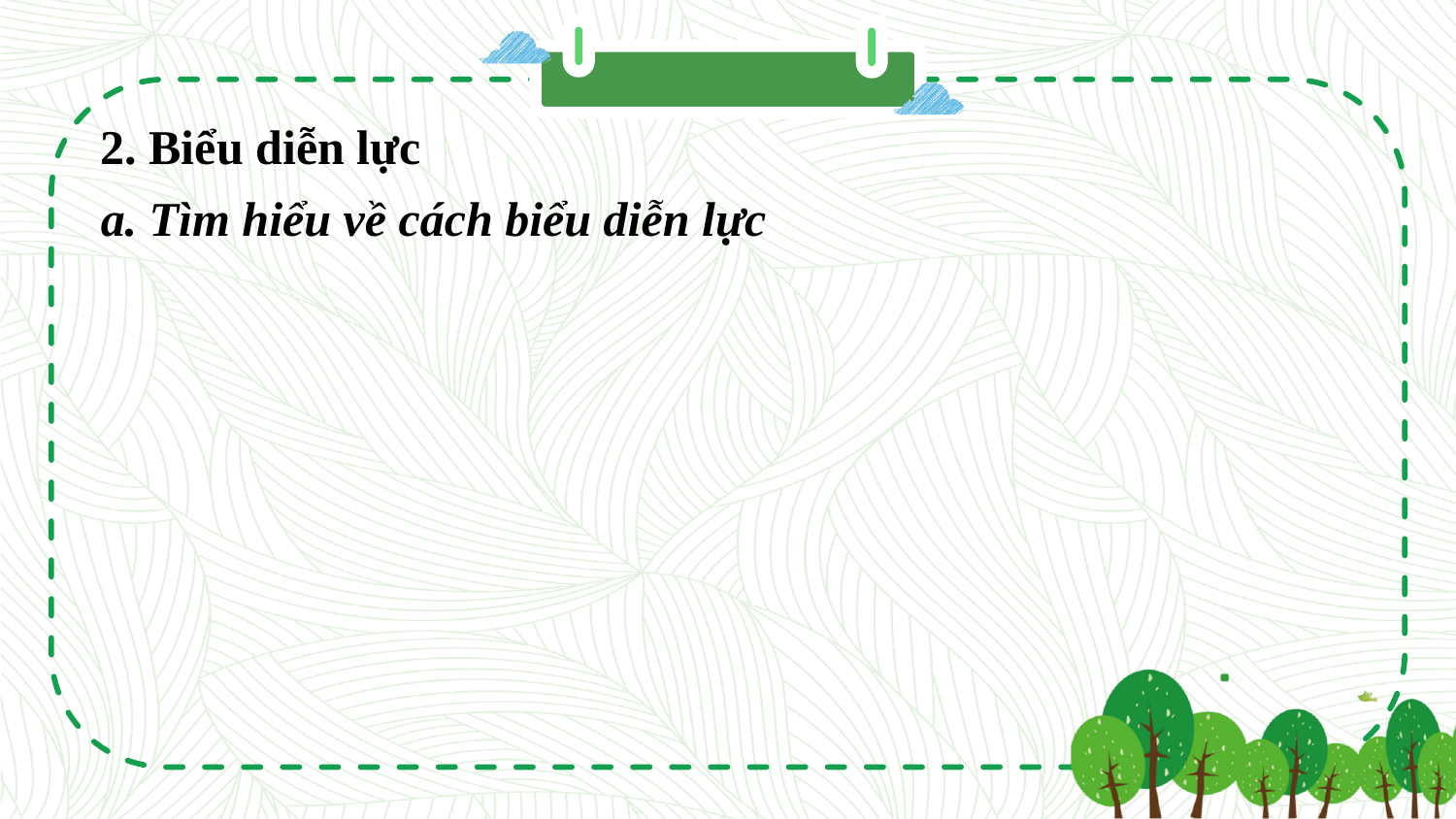

2. Biểu diễn lực
a. Tìm hiểu về cách biểu diễn lực